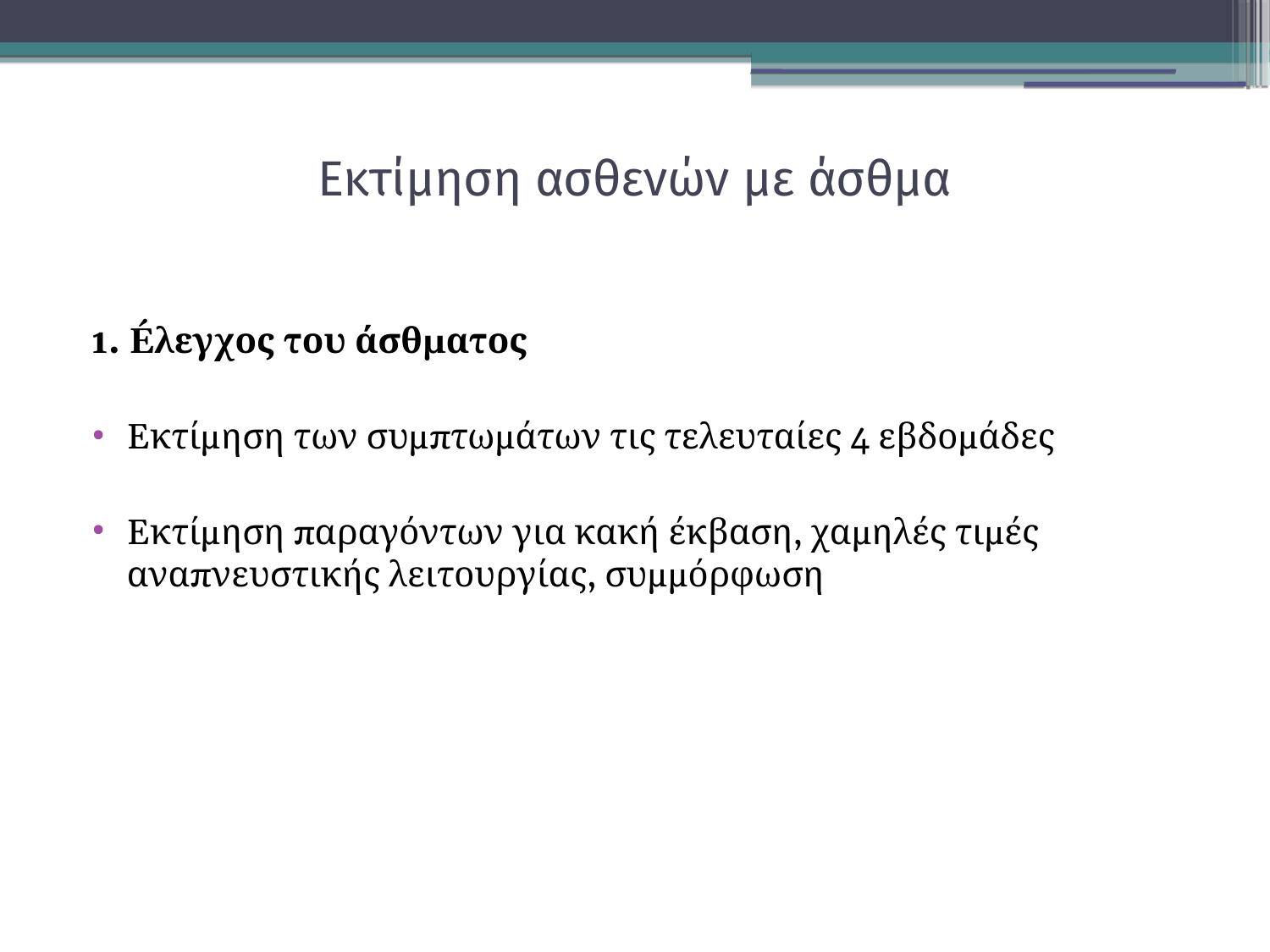

Εκτίμηση ασθενών με άσθμα
1. Έλεγχος του άσθματος

Εκτίμηση των συμπτωμάτων τις τελευταίες 4 εβδομάδες

Εκτίμηση παραγόντων για κακή έκβαση, χαμηλές τιμές αναπνευστικής λειτουργίας, συμμόρφωση